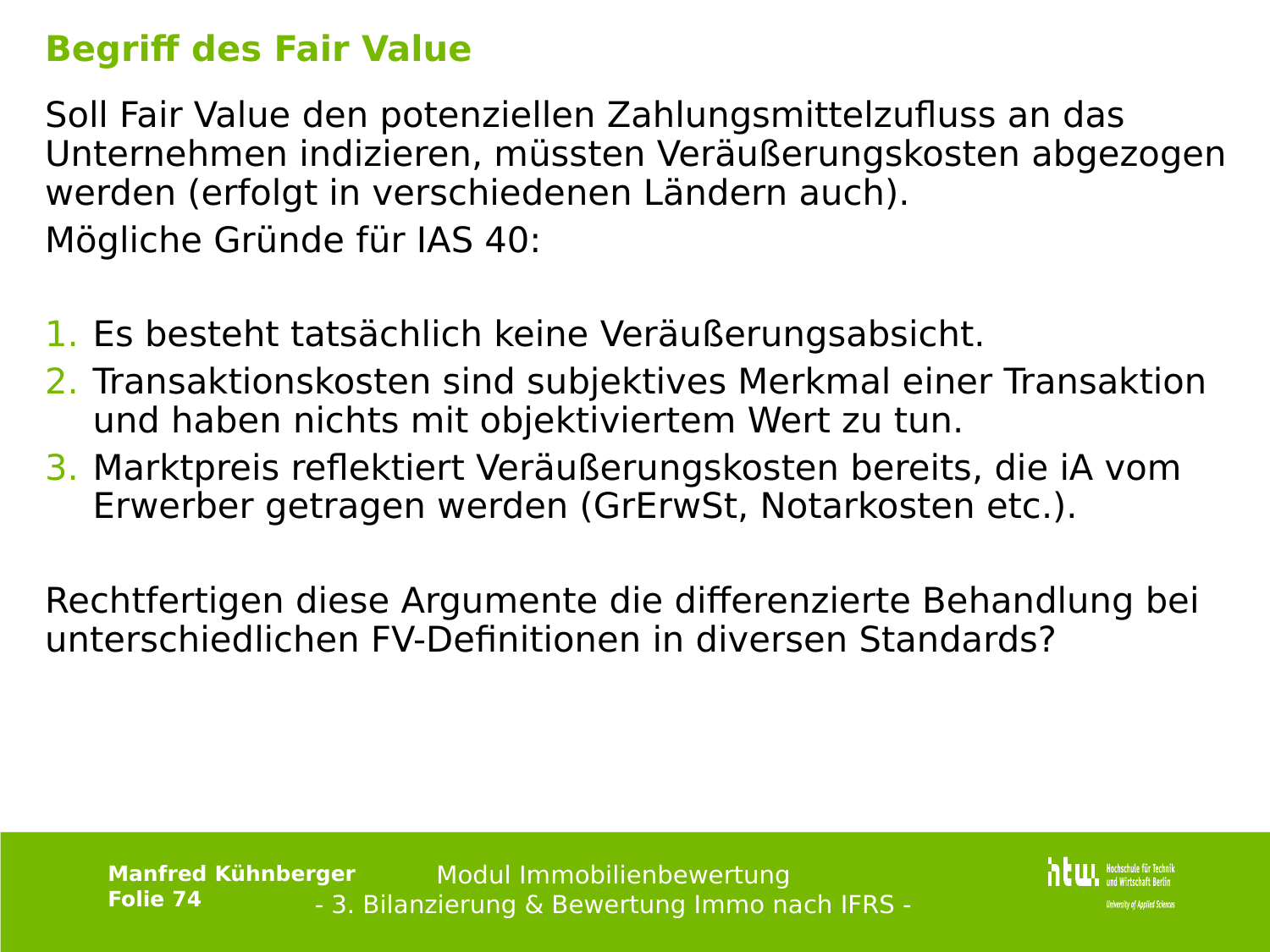

# Begriff des Fair Value
Soll Fair Value den potenziellen Zahlungsmittelzufluss an das Unternehmen indizieren, müssten Veräußerungskosten abgezogen werden (erfolgt in verschiedenen Ländern auch).
Mögliche Gründe für IAS 40:

Es besteht tatsächlich keine Veräußerungsabsicht.
Transaktionskosten sind subjektives Merkmal einer Transaktion und haben nichts mit objektiviertem Wert zu tun.
Marktpreis reflektiert Veräußerungskosten bereits, die iA vom Erwerber getragen werden (GrErwSt, Notarkosten etc.).

Rechtfertigen diese Argumente die differenzierte Behandlung bei unterschiedlichen FV-Definitionen in diversen Standards?
Modul Immobilienbewertung
- 3. Bilanzierung & Bewertung Immo nach IFRS -
Manfred Kühnberger
Folie 74